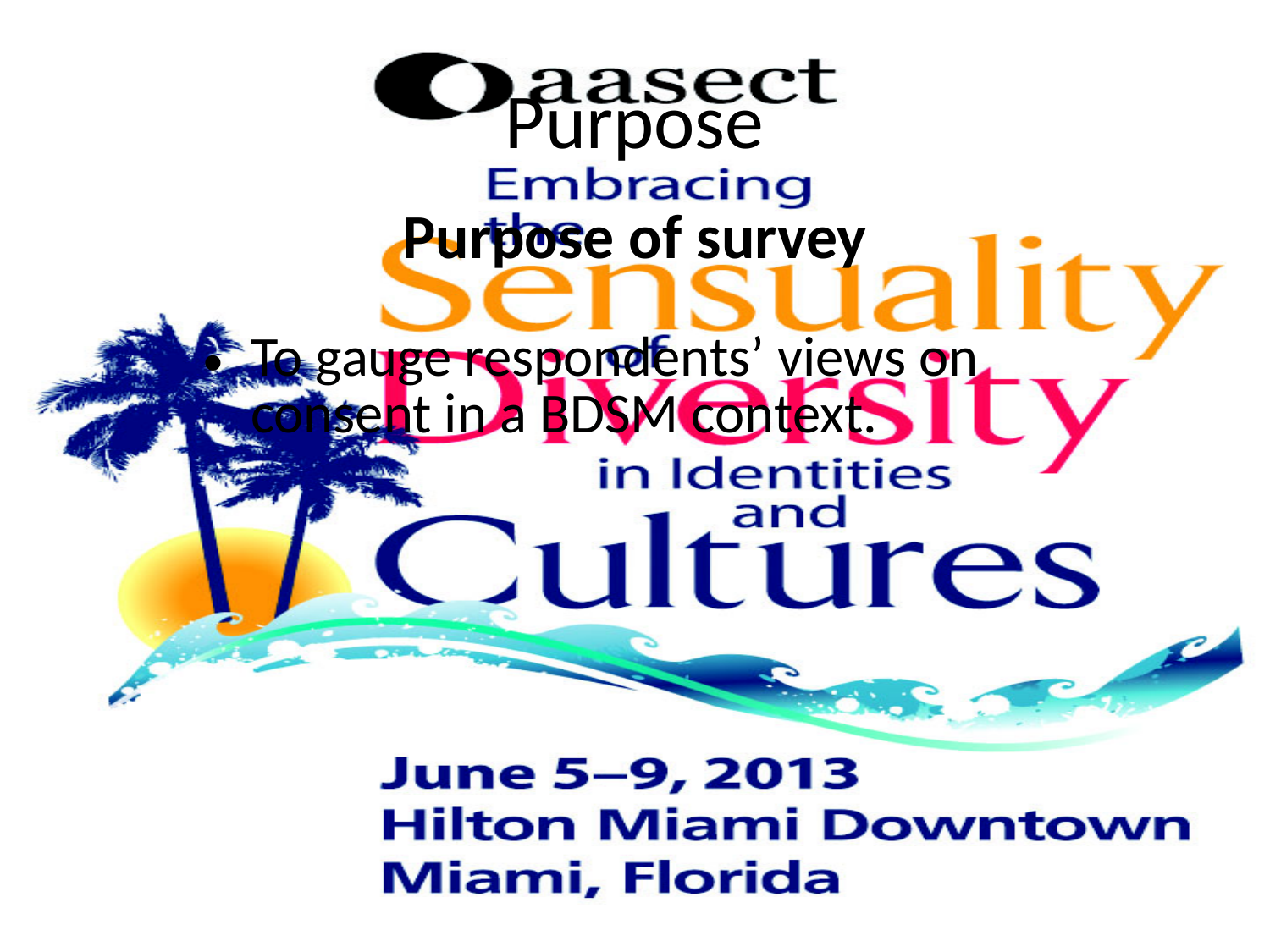

Purpose
Purpose of survey
To gauge respondents’ views on consent in a BDSM context.